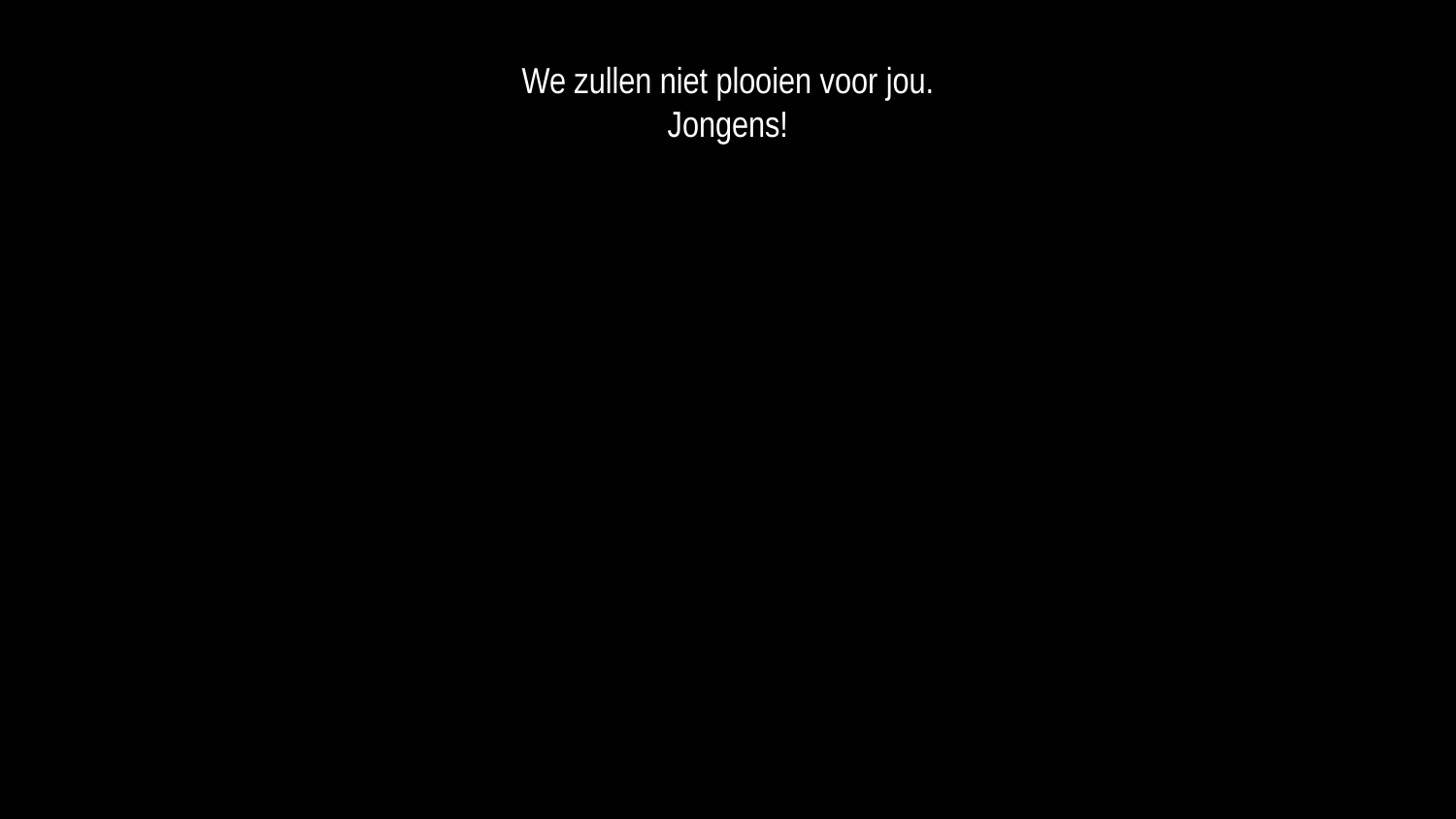

We zullen niet plooien voor jou.
Jongens!